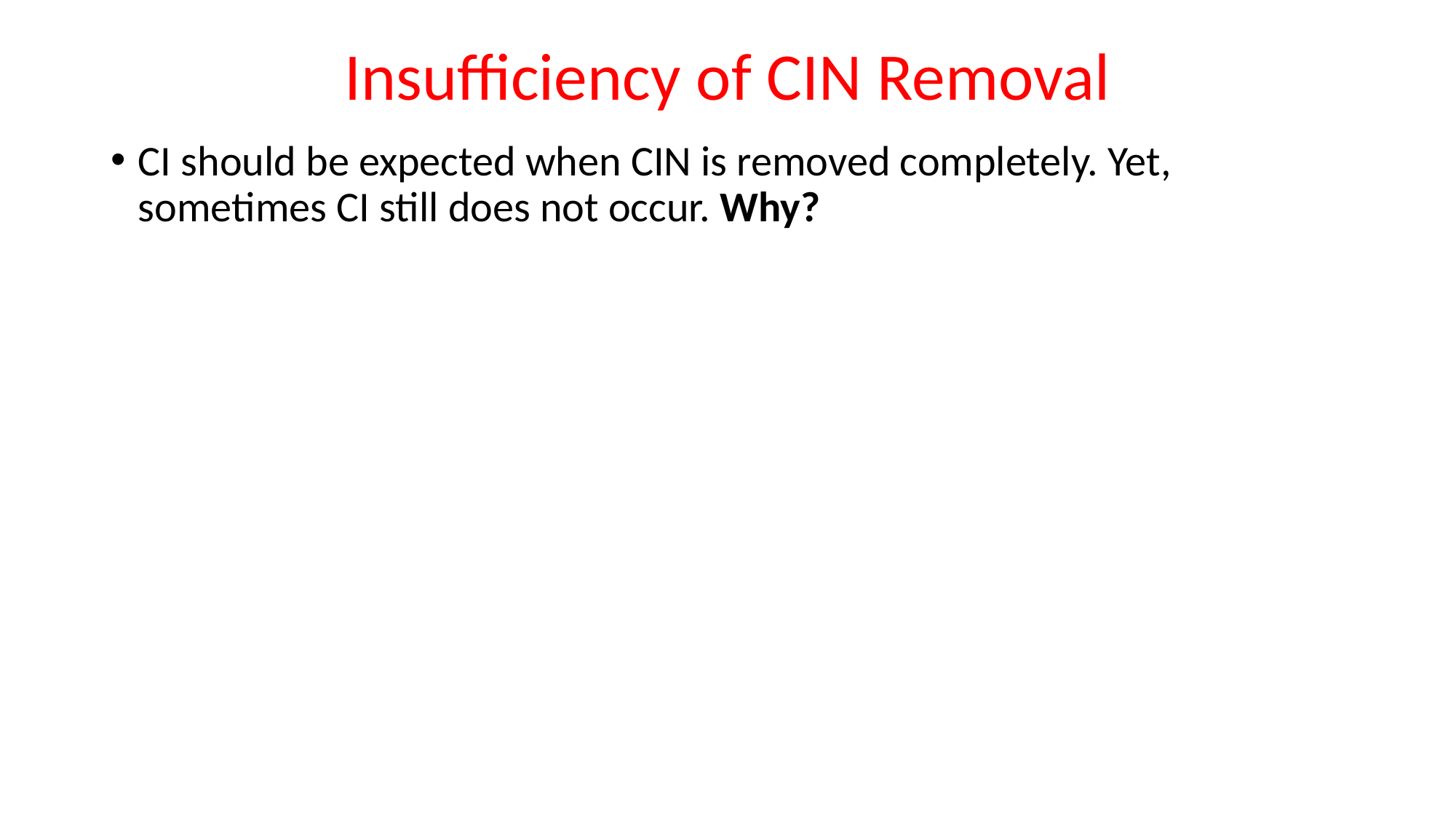

# Insufficiency of CIN Removal
CI should be expected when CIN is removed completely. Yet, sometimes CI still does not occur. Why?